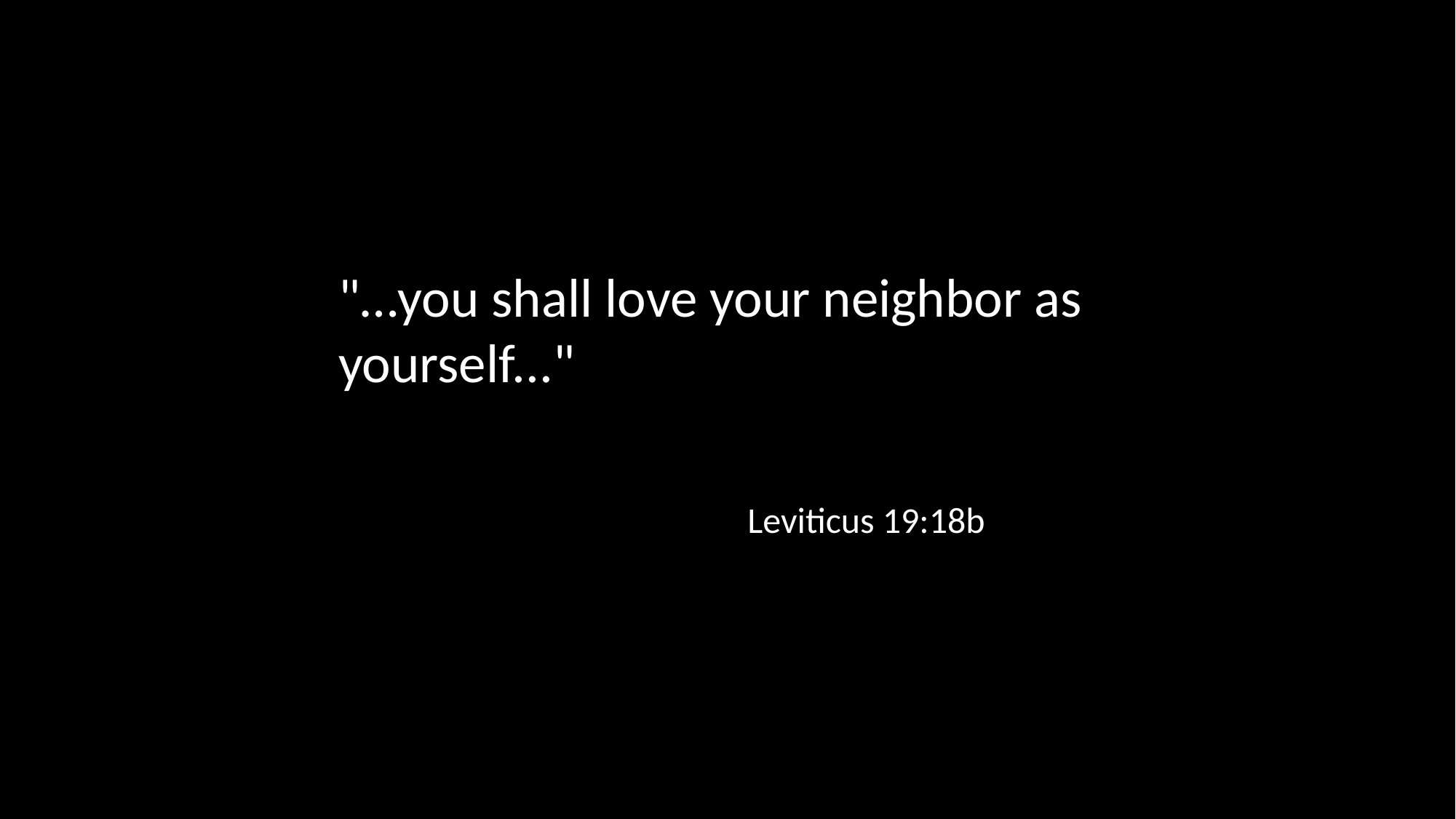

"…you shall love your neighbor as yourself..."
Leviticus 19:18b